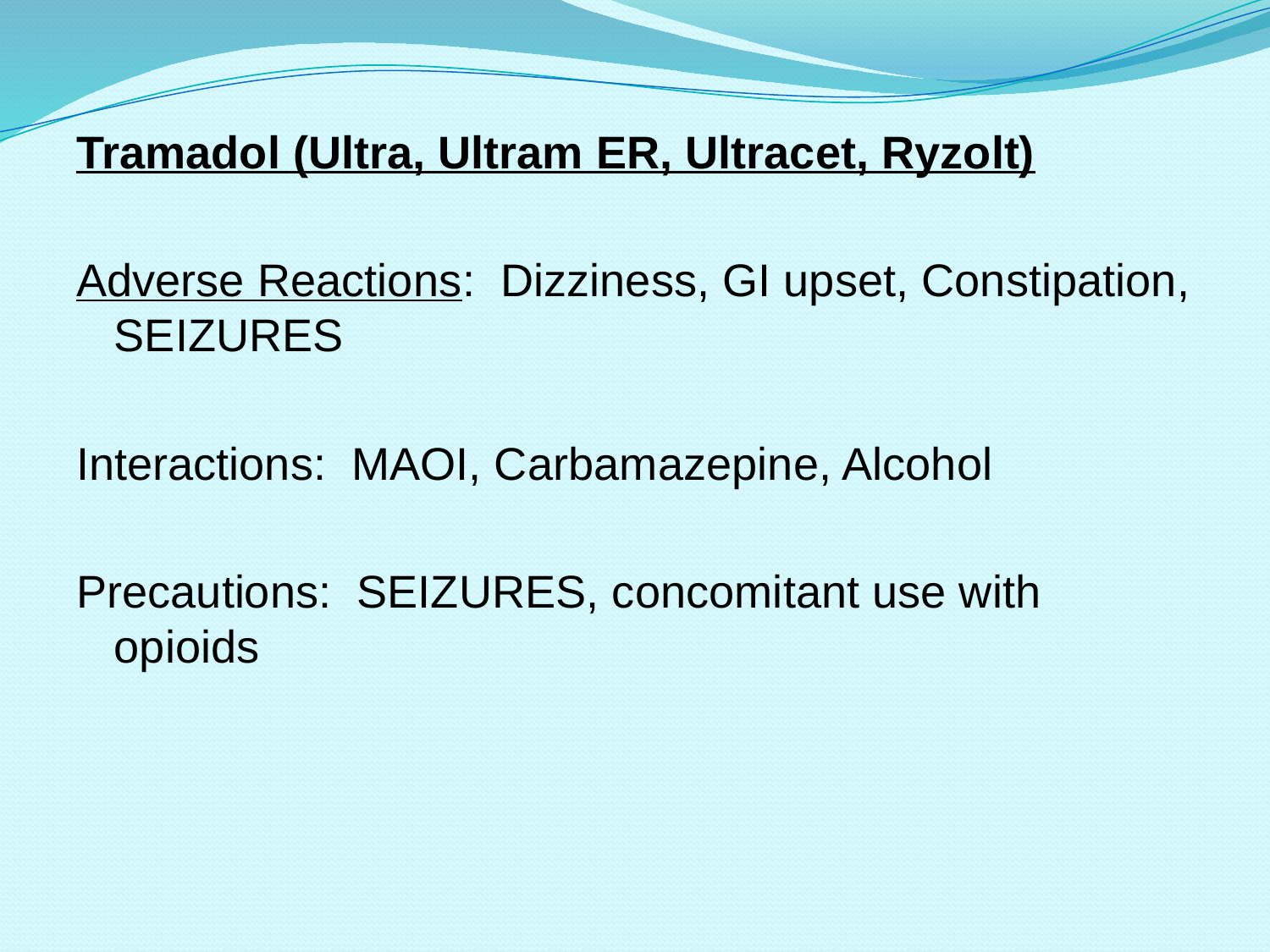

#
Tramadol (Ultra, Ultram ER, Ultracet, Ryzolt)

Adverse Reactions:  Dizziness, GI upset, Constipation, SEIZURES

Interactions:  MAOI, Carbamazepine, Alcohol

Precautions:  SEIZURES, concomitant use with opioids